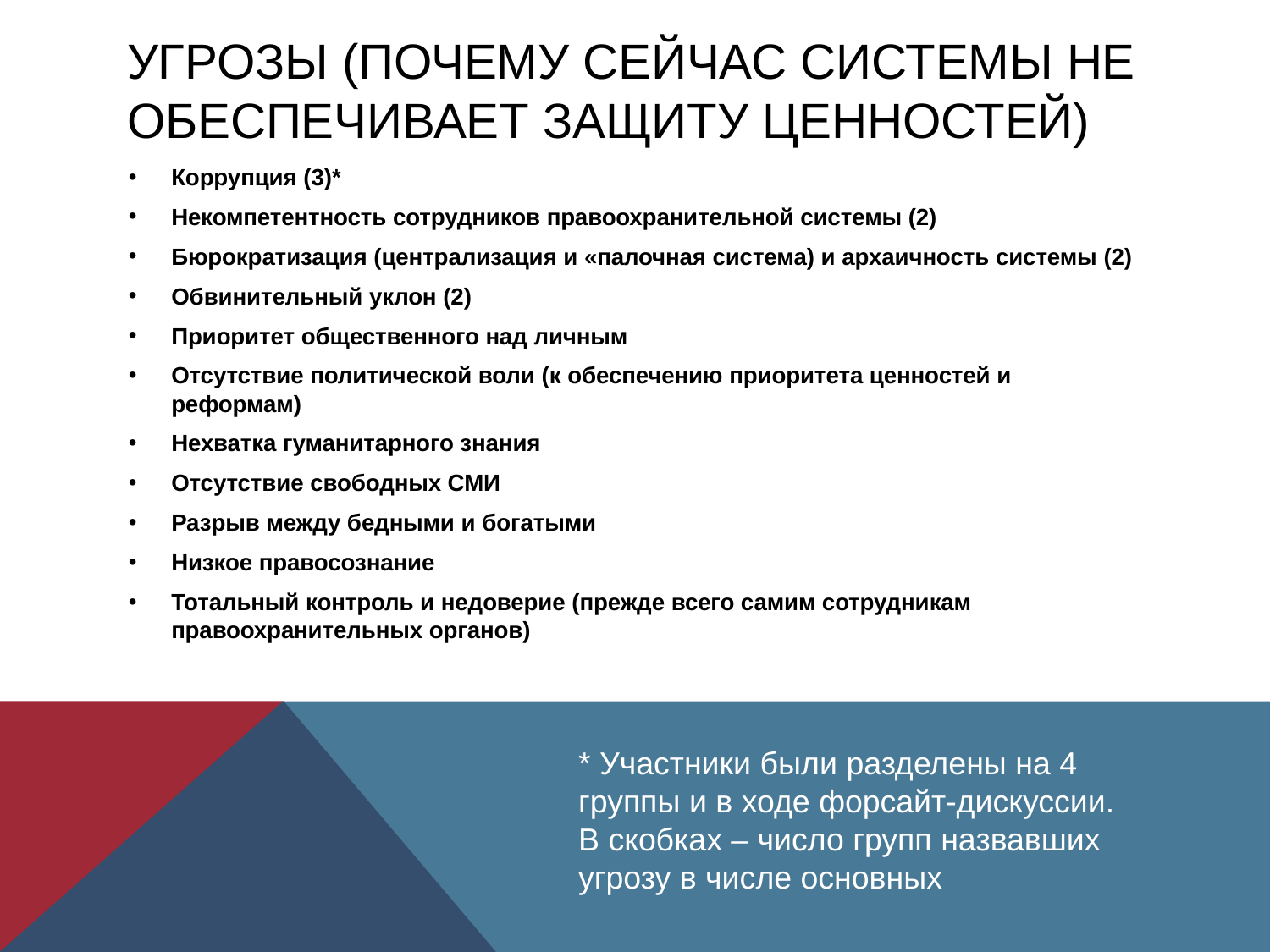

# УГРОЗЫ (почему сейчас системы не обеспечивает защиту ценностей)
Коррупция (3)*
Некомпетентность сотрудников правоохранительной системы (2)
Бюрократизация (централизация и «палочная система) и архаичность системы (2)
Обвинительный уклон (2)
Приоритет общественного над личным
Отсутствие политической воли (к обеспечению приоритета ценностей и реформам)
Нехватка гуманитарного знания
Отсутствие свободных СМИ
Разрыв между бедными и богатыми
Низкое правосознание
Тотальный контроль и недоверие (прежде всего самим сотрудникам правоохранительных органов)

* Участники были разделены на 4 группы и в ходе форсайт-дискуссии. В скобках – число групп назвавших угрозу в числе основных